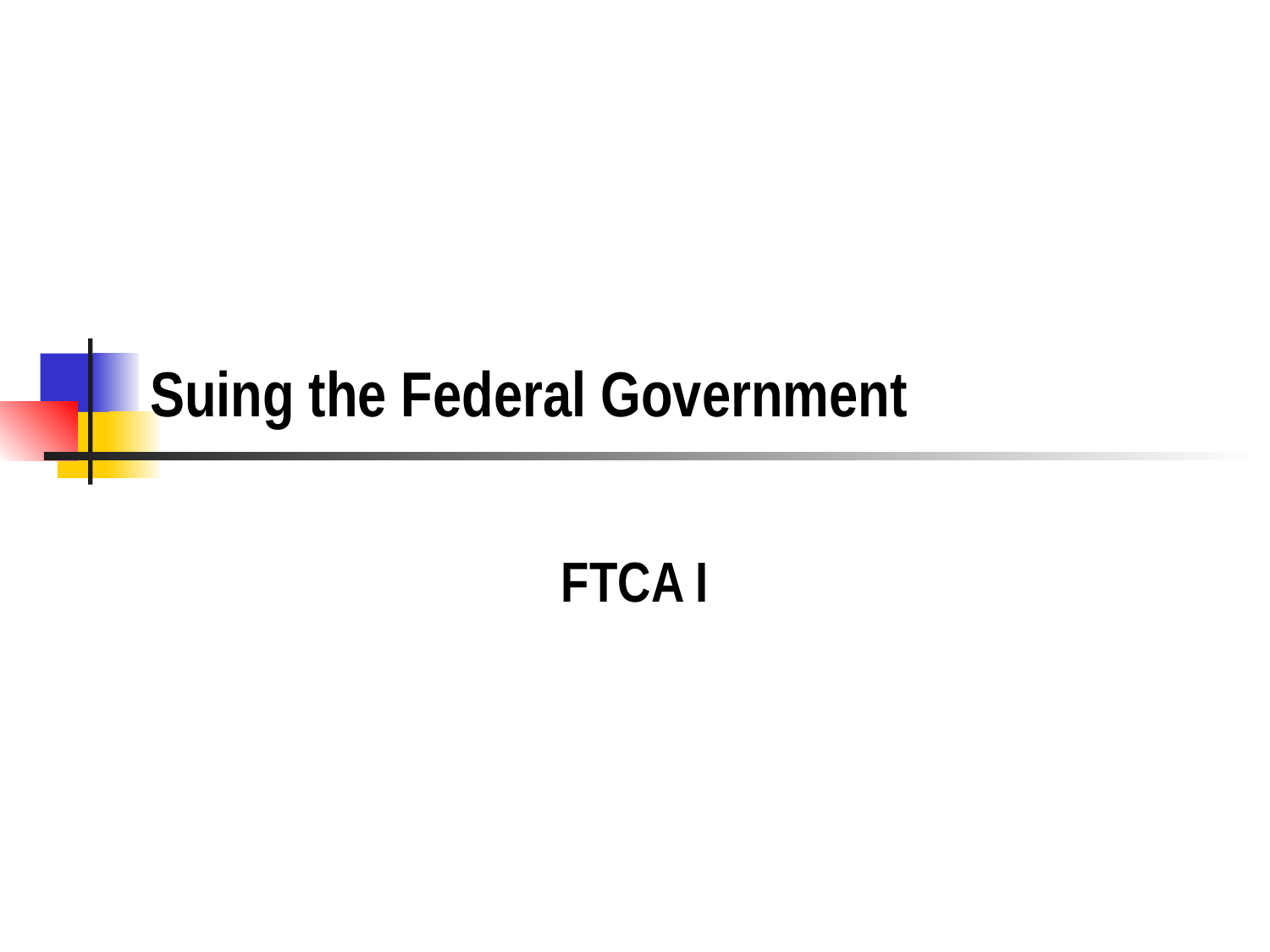

# Suing the Federal Government
FTCA I